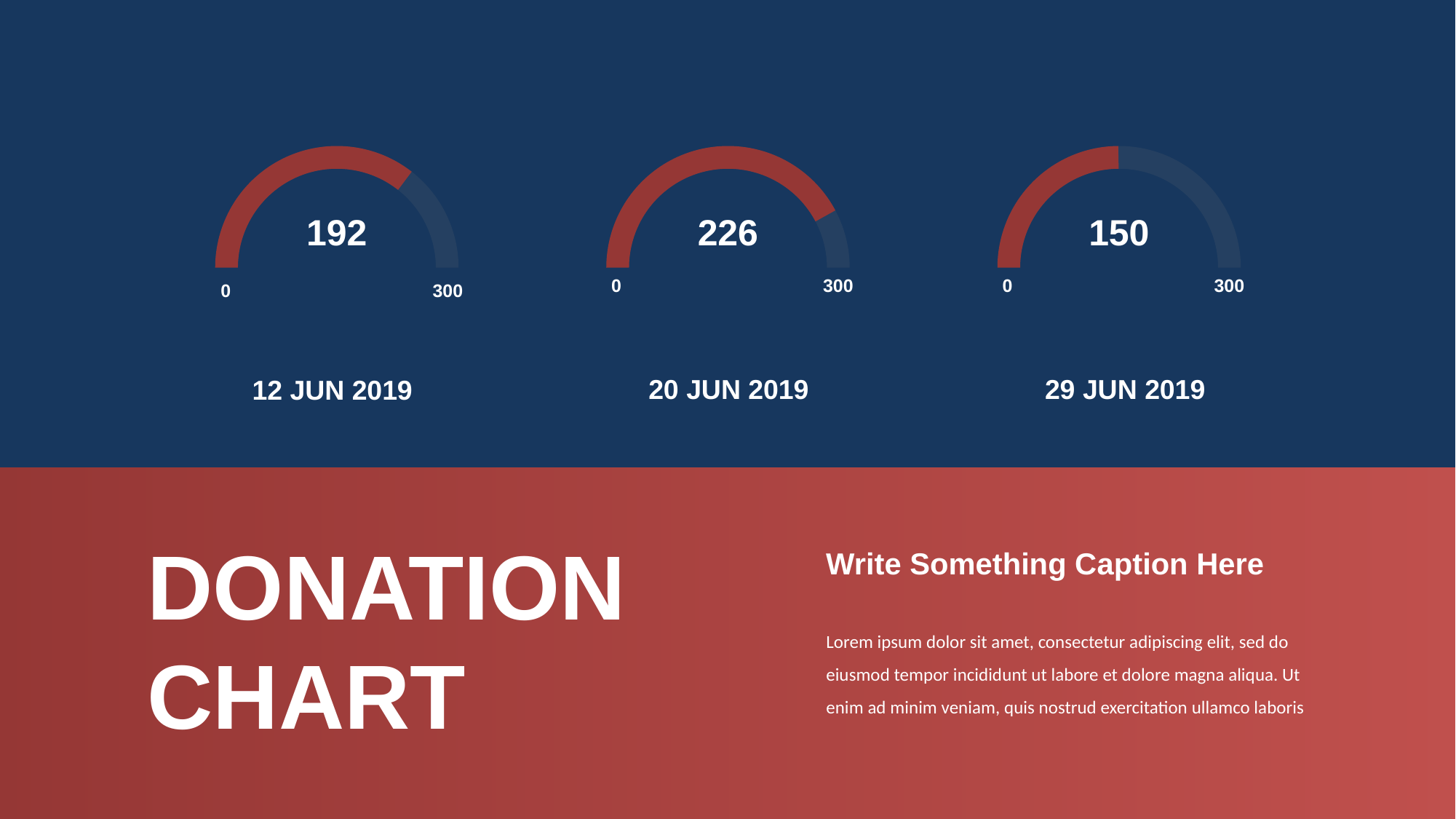

192
226
150

0
300
0
300
0
300
20 JUN 2019
29 JUN 2019
12 JUN 2019

DONATION
CHART
Write Something Caption Here
Lorem ipsum dolor sit amet, consectetur adipiscing elit, sed do eiusmod tempor incididunt ut labore et dolore magna aliqua. Ut enim ad minim veniam, quis nostrud exercitation ullamco laboris